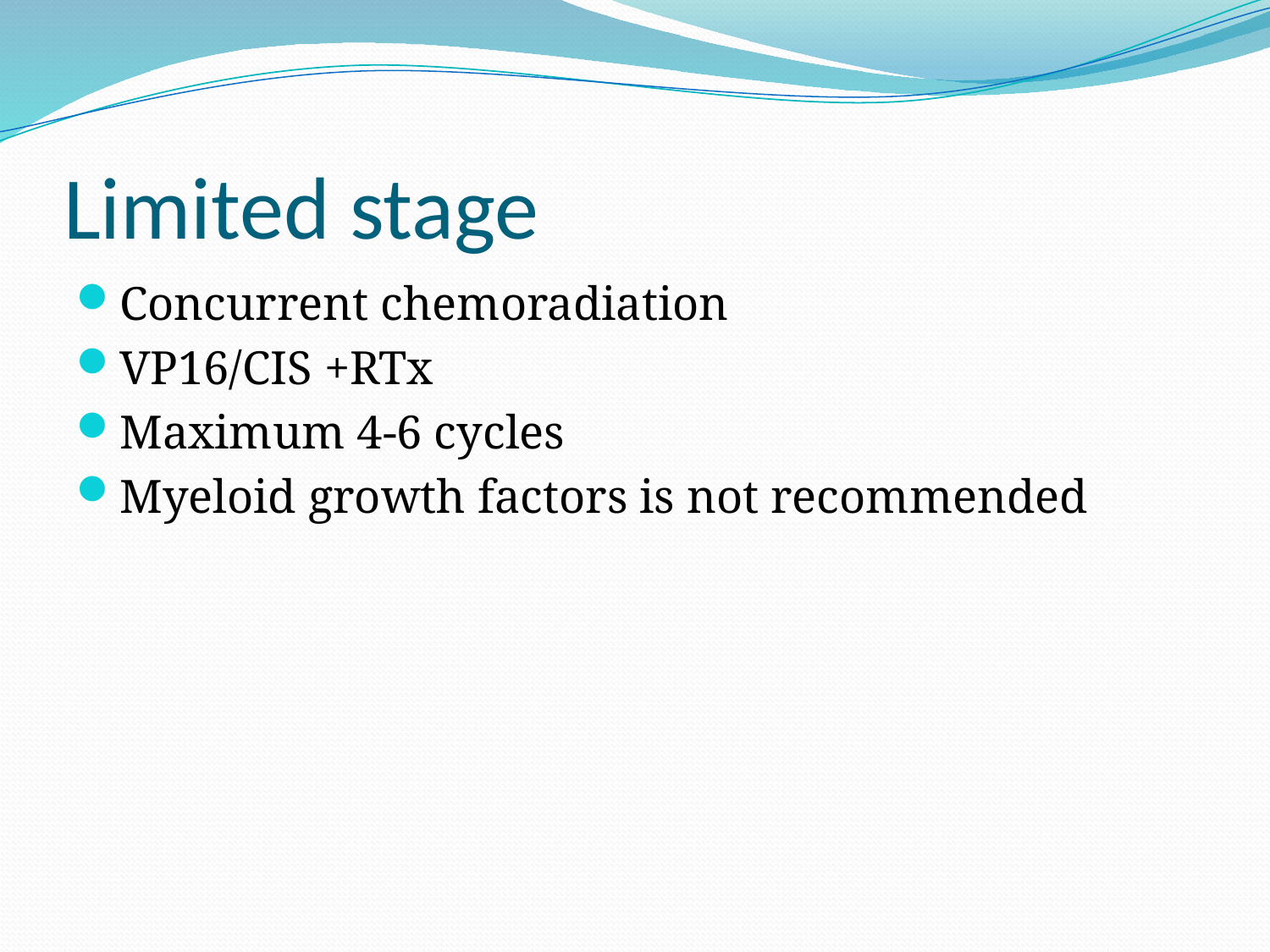

# Limited stage
Concurrent chemoradiation
VP16/CIS +RTx
Maximum 4-6 cycles
Myeloid growth factors is not recommended